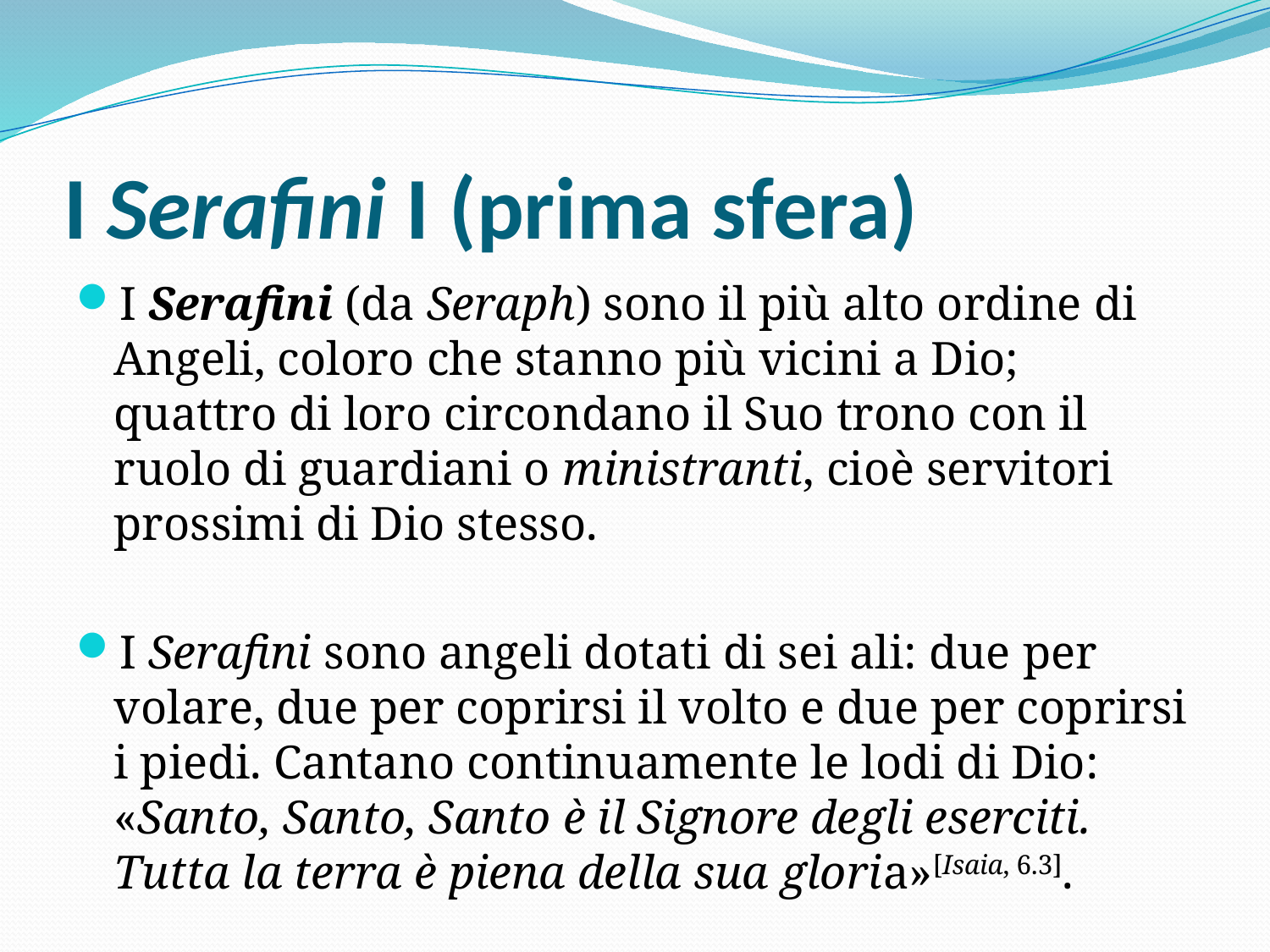

# I Serafini I (prima sfera)
I Serafini (da Seraph) sono il più alto ordine di Angeli, coloro che stanno più vicini a Dio; quattro di loro circondano il Suo trono con il ruolo di guardiani o ministranti, cioè servitori prossimi di Dio stesso.

I Serafini sono angeli dotati di sei ali: due per volare, due per coprirsi il volto e due per coprirsi i piedi. Cantano continuamente le lodi di Dio: «Santo, Santo, Santo è il Signore degli eserciti. Tutta la terra è piena della sua gloria»[Isaia, 6.3].